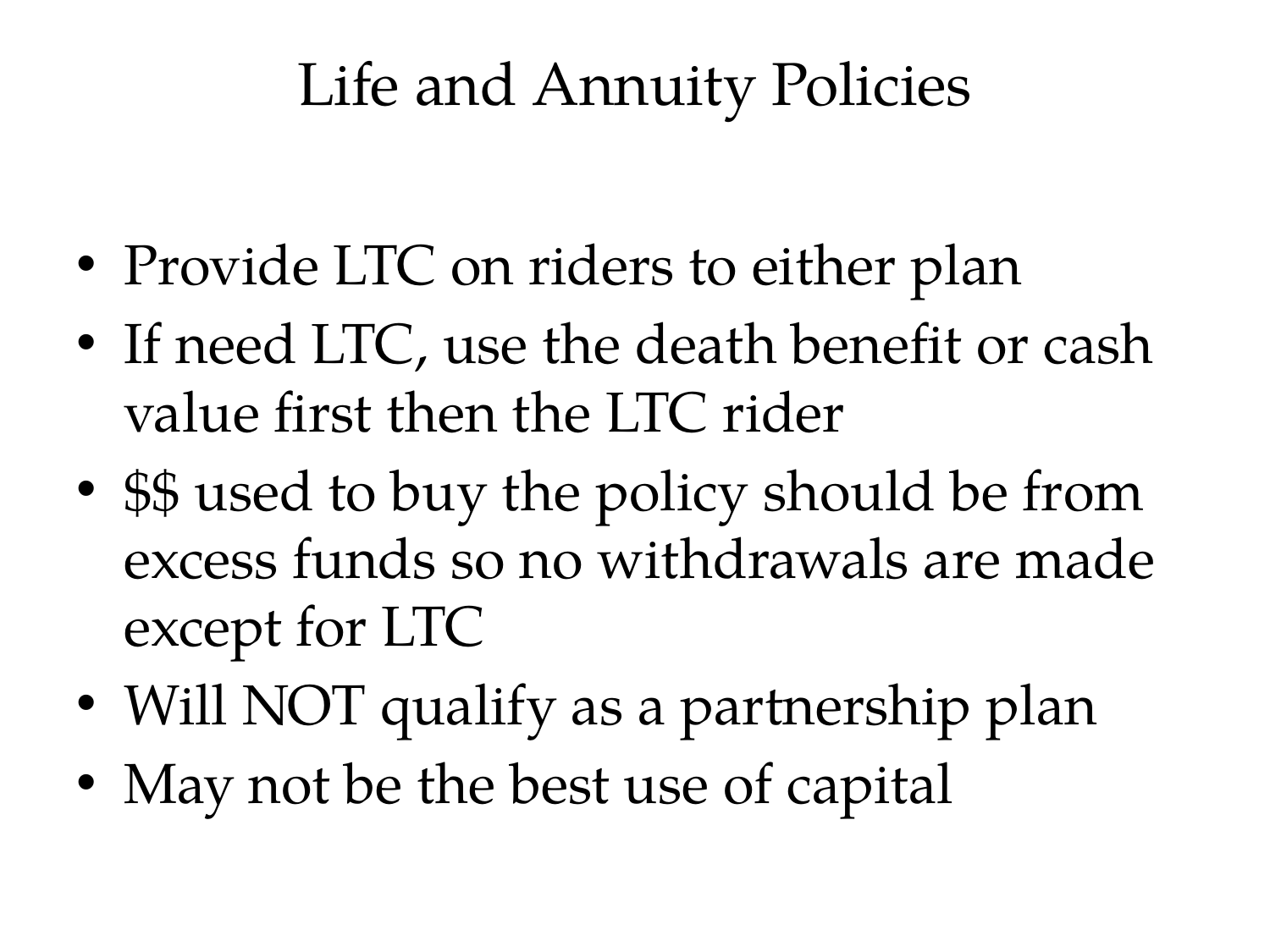

# Life and Annuity Policies
Provide LTC on riders to either plan
If need LTC, use the death benefit or cash value first then the LTC rider
$$ used to buy the policy should be from excess funds so no withdrawals are made except for LTC
Will NOT qualify as a partnership plan
May not be the best use of capital